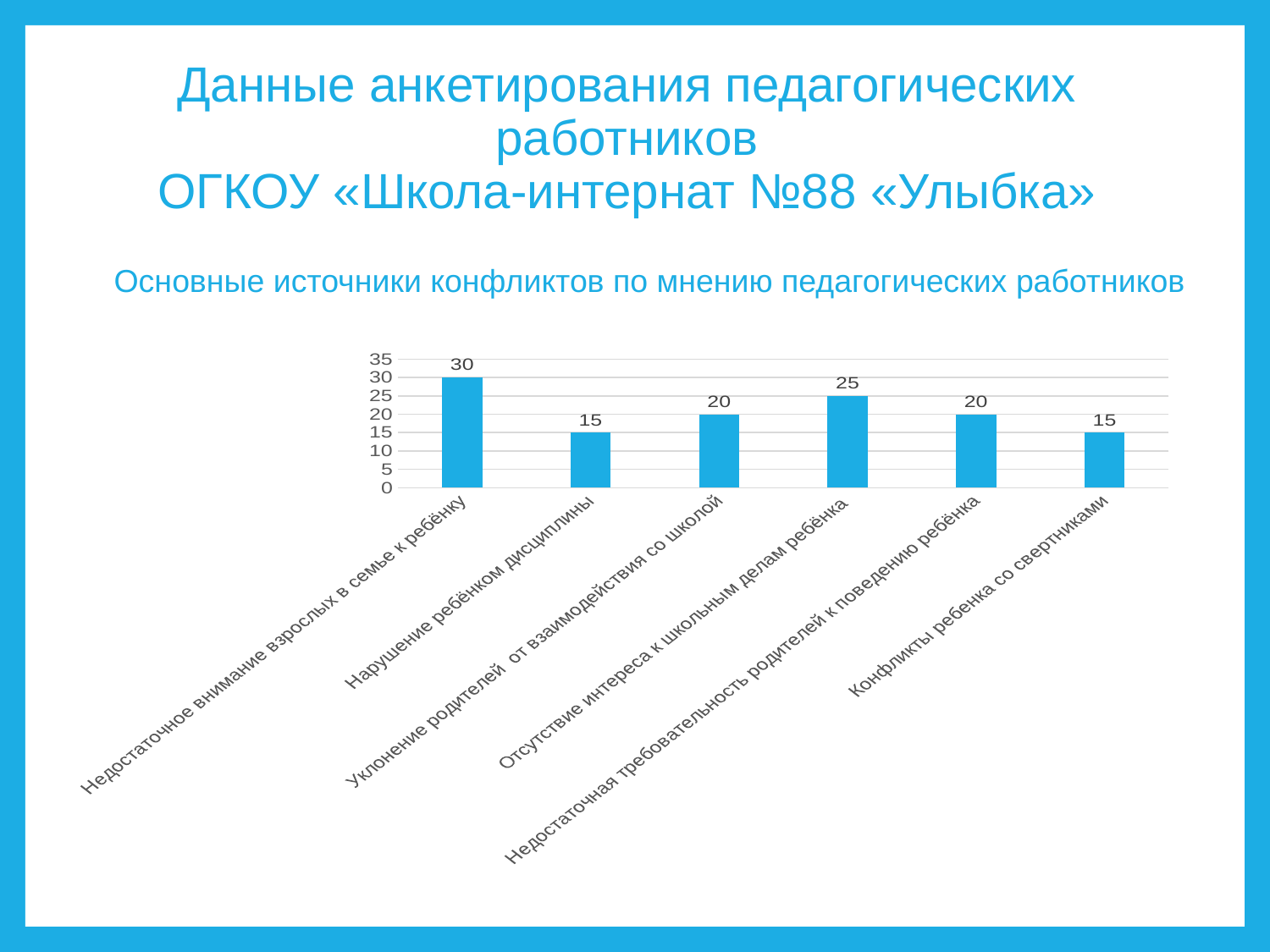

Данные анкетирования педагогических работников
ОГКОУ «Школа-интернат №88 «Улыбка»
Основные источники конфликтов по мнению педагогических работников

### Chart

| Category | Ряд 1 |
|---|---|
| Недостаточное внимание взрослых в семье к ребёнку | 30.0 |
| Нарушение ребёнком дисциплины | 15.0 |
| Уклонение родителей  от взаимодействия со школой | 20.0 |
| Отсутствие интереса к школьным делам ребёнка  | 25.0 |
| Недостаточная требовательность родителей к поведению ребёнка | 20.0 |
| Конфликты ребенка со свертниками | 15.0 |